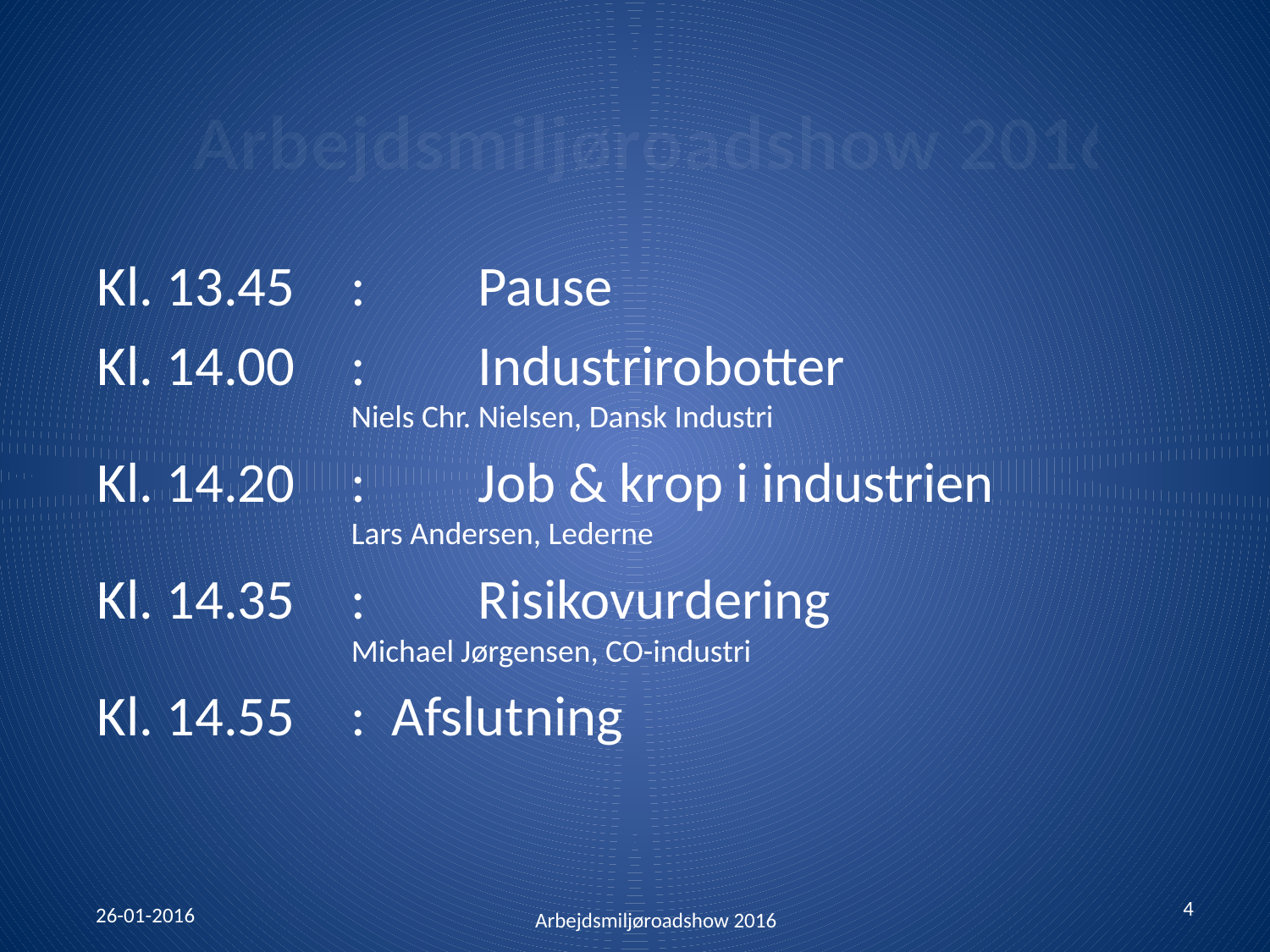

# Arbejdsmiljøroadshow 2016
Kl. 13.45	:	Pause
Kl. 14.00	: 	Industrirobotter
	 	Niels Chr. Nielsen, Dansk Industri
Kl. 14.20	:	Job & krop i industrien
	     	Lars Andersen, Lederne
Kl. 14.35	:	Risikovurdering
	     	Michael Jørgensen, CO-industri
Kl. 14.55	:  Afslutning

4
26-01-2016
Arbejdsmiljøroadshow 2016